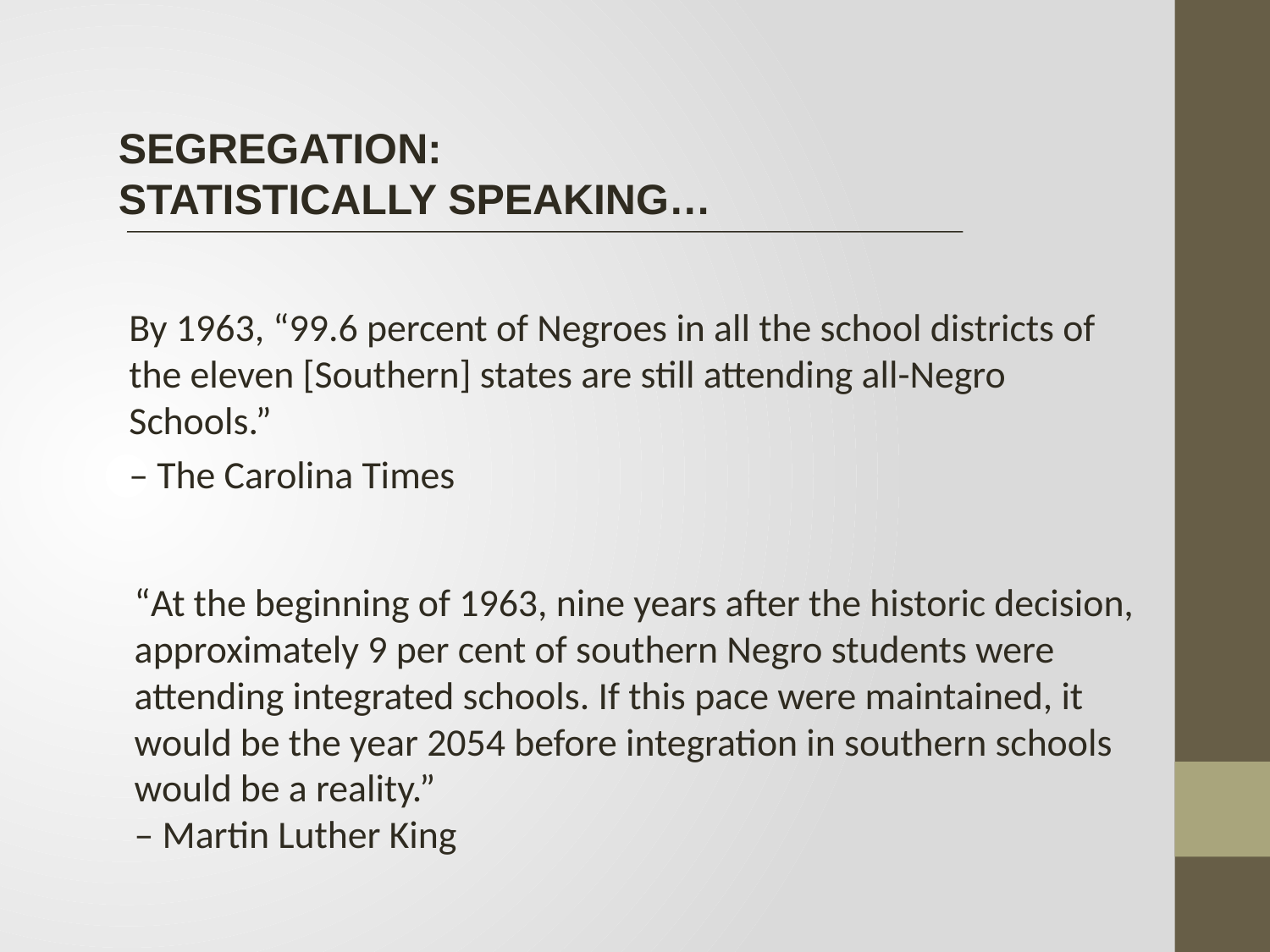

SEGREGATION:
STATISTICALLY SPEAKING…

By 1963, “99.6 percent of Negroes in all the school districts of the eleven [Southern] states are still attending all-Negro Schools.”
– The Carolina Times
“At the beginning of 1963, nine years after the historic decision, approximately 9 per cent of southern Negro students were attending integrated schools. If this pace were maintained, it would be the year 2054 before integration in southern schools would be a reality.”
– Martin Luther King